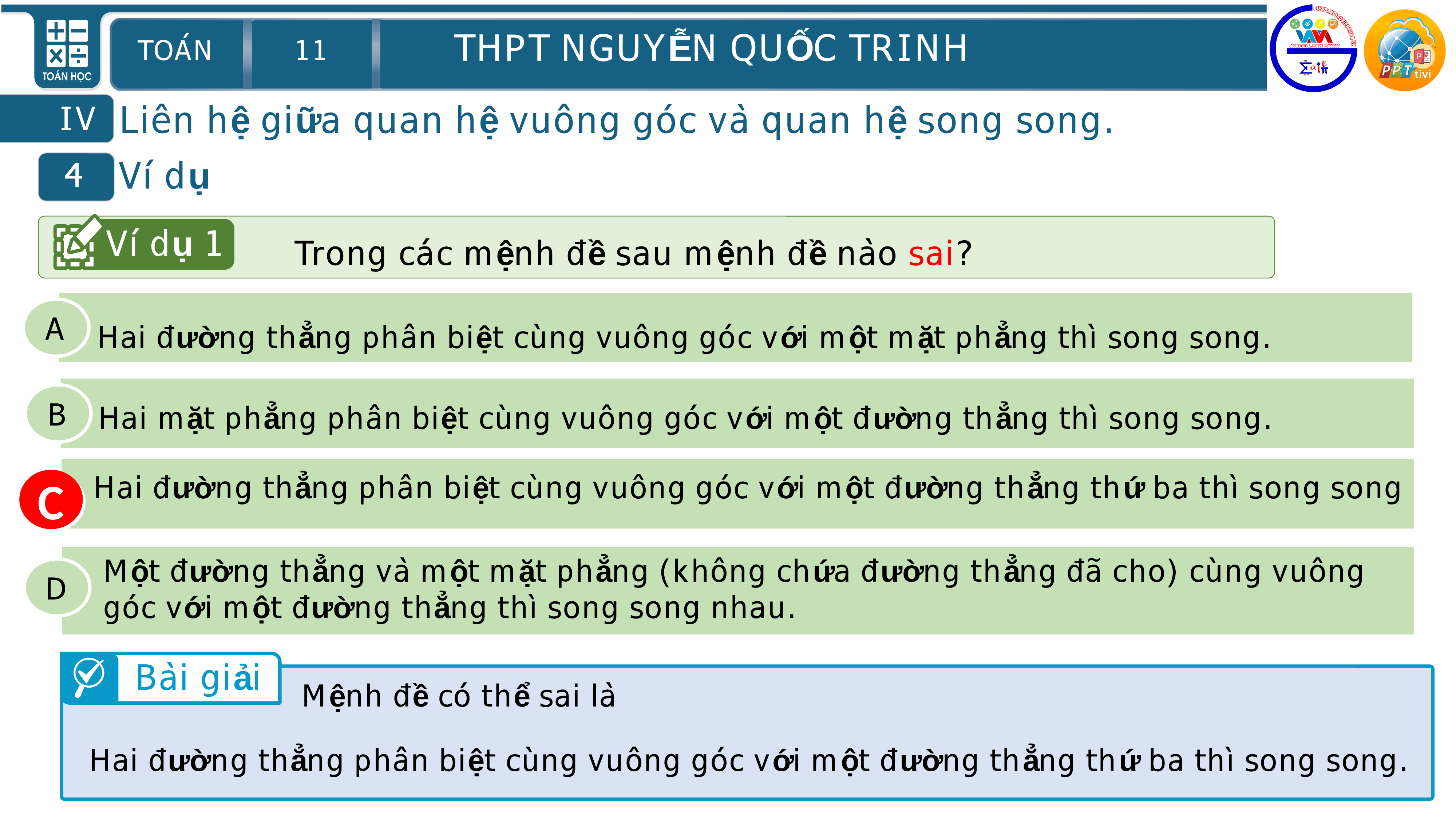

Liên hệ giữa quan hệ vuông góc và quan hệ song song.

IV
Ví dụ
4

Ví dụ 1

Trong các mệnh đề sau mệnh đề nào sai?

A

B

C

D
Hai đường thẳng phân biệt cùng vuông góc với một mặt phẳng thì song song.
Hai mặt phẳng phân biệt cùng vuông góc với một đường thẳng thì song song.
Hai đường thẳng phân biệt cùng vuông góc với một đường thẳng thứ ba thì song song
C
Một đường thẳng và một mặt phẳng (không chứa đường thẳng đã cho) cùng vuông góc với một đường thẳng thì song song nhau.

Bài giải

Mệnh đề có thể sai là
Hai đường thẳng phân biệt cùng vuông góc với một đường thẳng thứ ba thì song song.